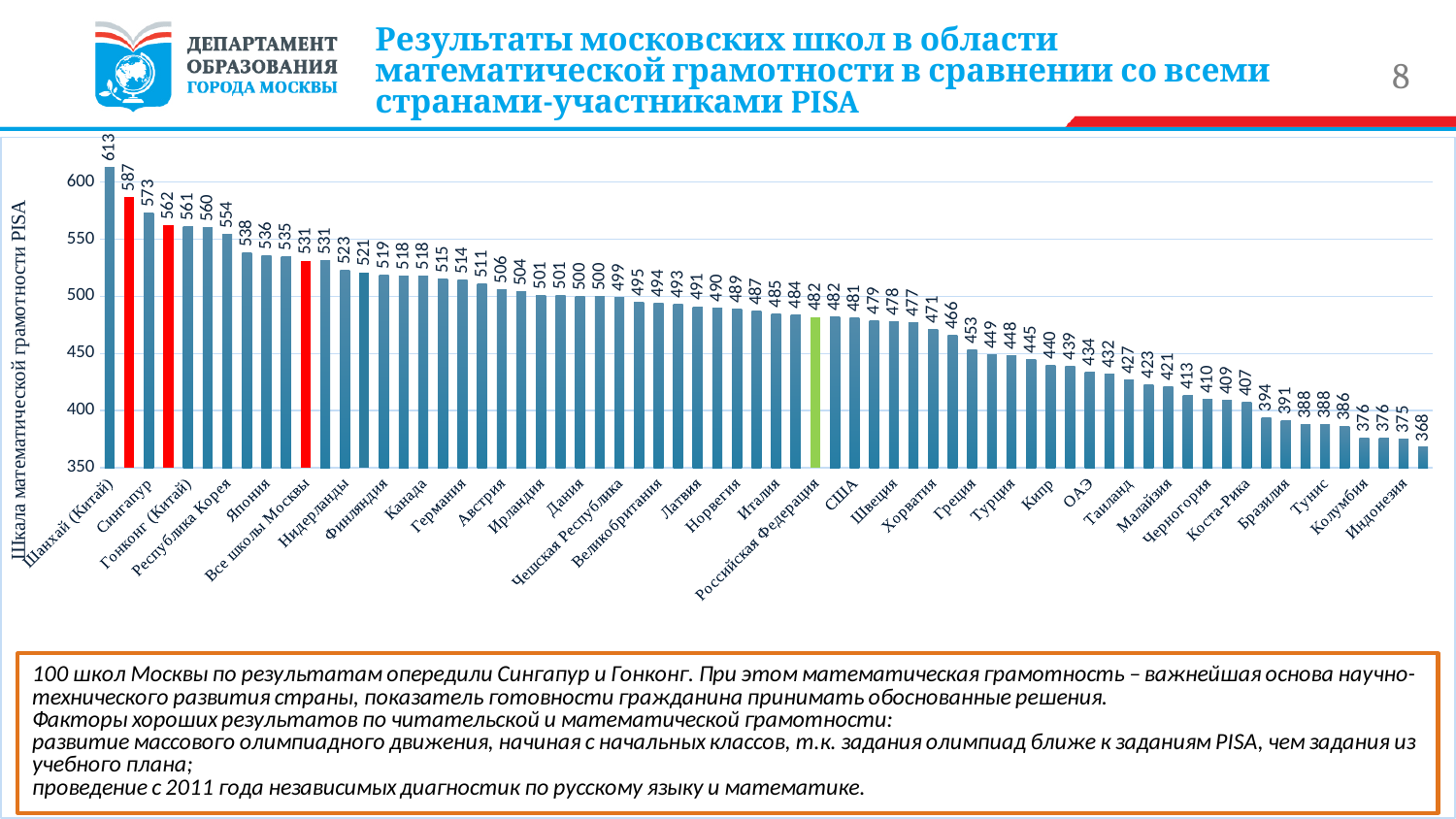

# Результаты московских школ в области математической грамотности в сравнении со всеми странами-участниками PISA
8

### Chart

| Category |  |
|---|---|
| Шанхай (Китай) | 613.0 |
| ТОП-100 школ Москвы | 587.0 |
| Сингапур | 573.0 |
| ТОП-300 школ Москвы | 562.0 |
| Гонконг (Китай) | 561.0 |
| Тайвань | 560.0 |
| Республика Корея | 554.0 |
| Макао (Китай) | 538.0 |
| Япония | 536.0 |
| Лихтенштейн | 535.0 |
| Все школы Москвы | 531.0 |
| Швейцария | 531.0 |
| Нидерланды | 523.0 |
| Эстония | 521.0 |
| Финляндия | 519.0 |
| Польша | 518.0 |
| Канада | 518.0 |
| Бельгия | 515.0 |
| Германия | 514.0 |
| Вьетнам | 511.0 |
| Австрия | 506.0 |
| Австралия | 504.0 |
| Ирландия | 501.0 |
| Словения | 501.0 |
| Дания | 500.0 |
| Новая Зеландия | 500.0 |
| Чешская Республика | 499.0 |
| Франция | 495.0 |
| Великобритания | 494.0 |
| Исландия | 493.0 |
| Латвия | 491.0 |
| Люксембург | 490.0 |
| Норвегия | 489.0 |
| Португалия | 487.0 |
| Италия | 485.0 |
| Испания | 484.0 |
| Российская Федерация | 482.0 |
| Словацкая Республика | 482.0 |
| США | 481.0 |
| Литва | 479.0 |
| Швеция | 478.0 |
| Венгрия | 477.0 |
| Хорватия | 471.0 |
| Израиль | 466.0 |
| Греция | 453.0 |
| Сербия | 449.0 |
| Турция | 448.0 |
| Румыния | 445.0 |
| Кипр | 440.0 |
| Болгария | 439.0 |
| ОАЭ | 434.0 |
| Казахстан | 432.0 |
| Таиланд | 427.0 |
| Чили | 423.0 |
| Малайзия | 421.0 |
| Мексика | 413.0 |
| Черногория | 410.0 |
| Уругвай | 409.0 |
| Коста-Рика | 407.0 |
| Албания | 394.0 |
| Бразилия | 391.0 |
| Аргентина | 388.0 |
| Тунис | 388.0 |
| Иордания | 386.0 |
| Колумбия | 376.0 |
| Катар | 376.0 |
| Индонезия | 375.0 |
| Перу | 368.0 |